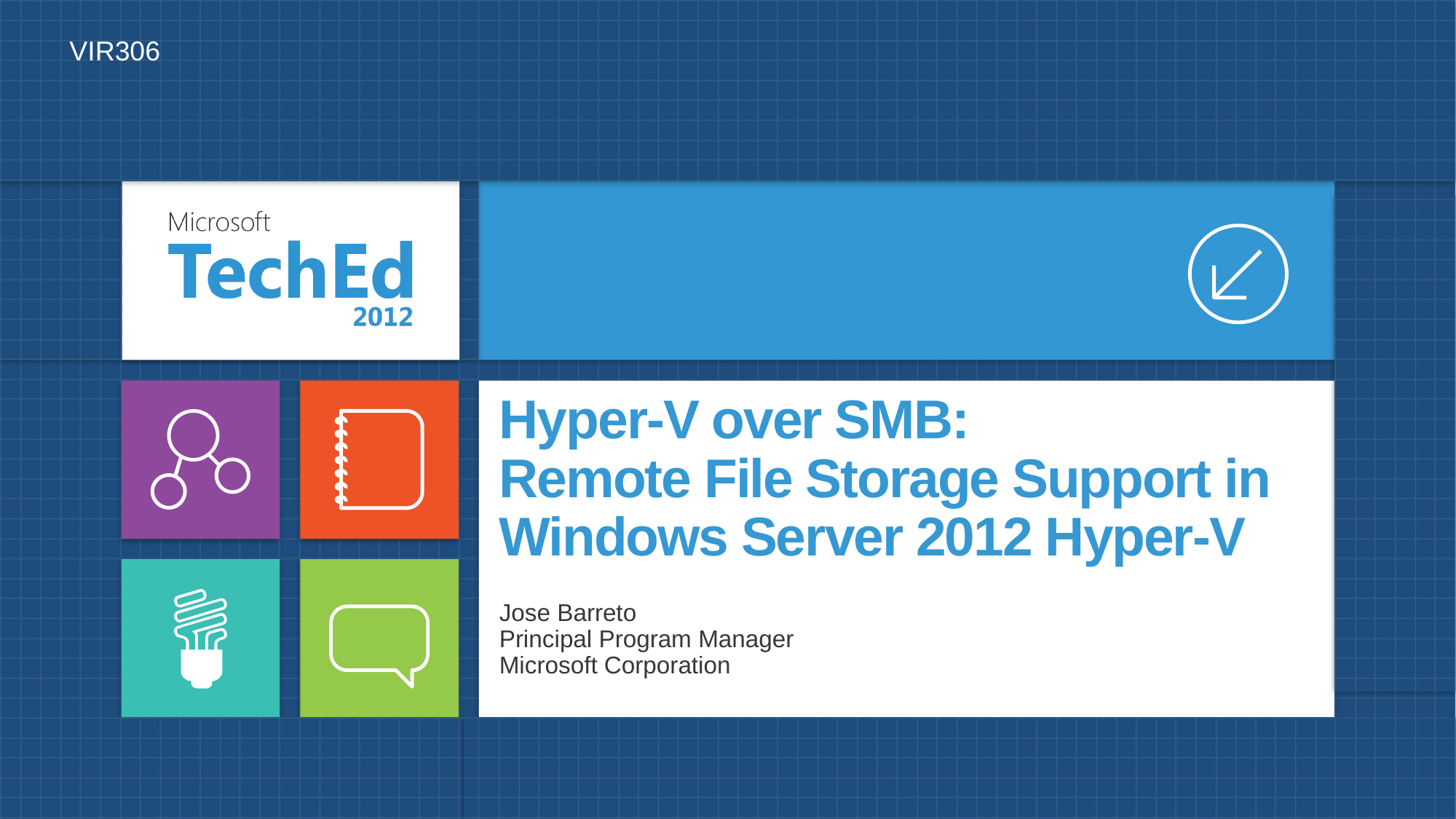

VIR306
# Hyper-V over SMB: Remote File Storage Support in Windows Server 2012 Hyper-V
Jose Barreto
Principal Program Manager
Microsoft Corporation